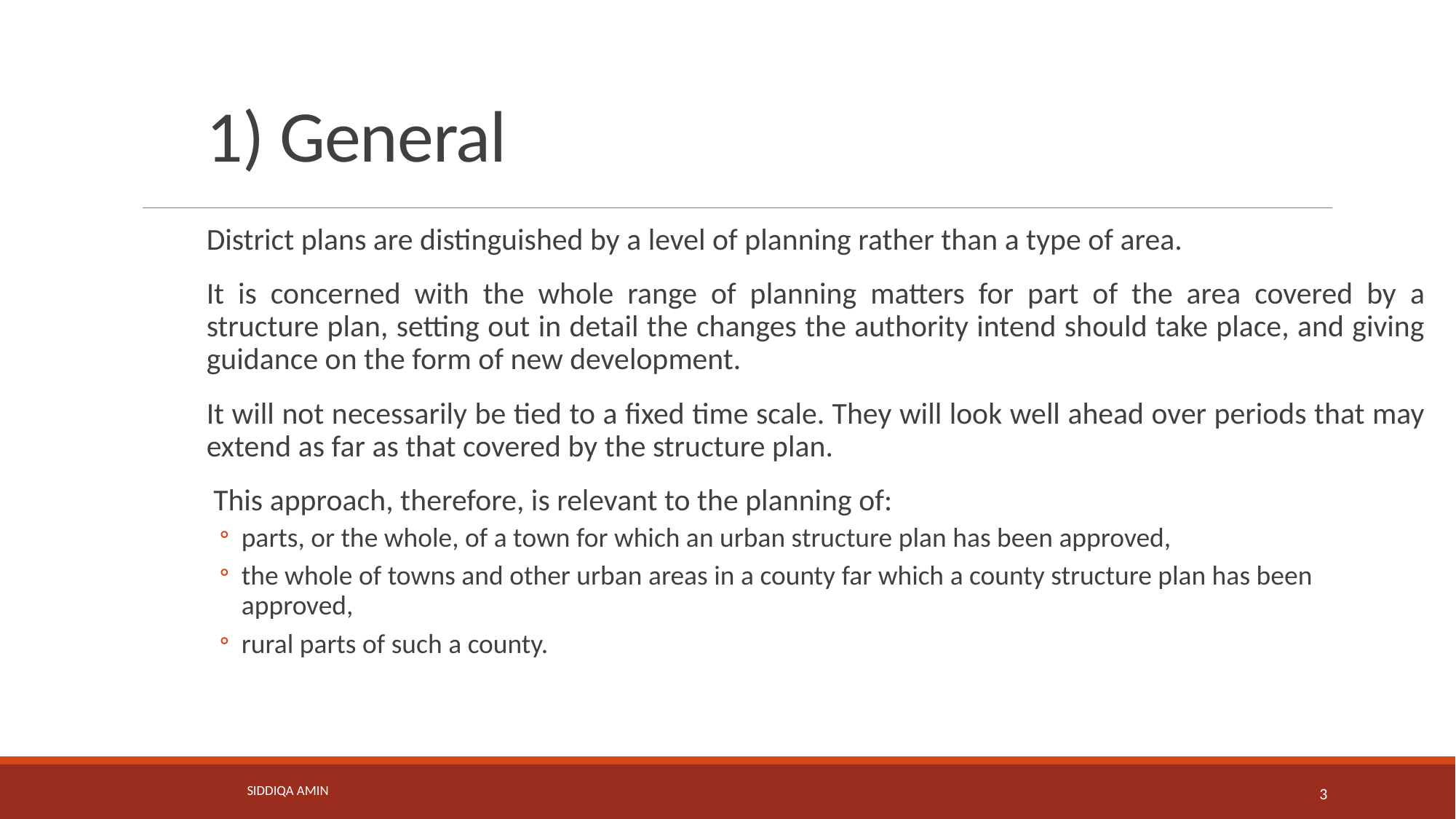

# 1) General
District plans are distinguished by a level of planning rather than a type of area.
It is concerned with the whole range of planning matters for part of the area covered by a structure plan, setting out in detail the changes the authority intend should take place, and giving guidance on the form of new development.
It will not necessarily be tied to a fixed time scale. They will look well ahead over periods that may extend as far as that covered by the structure plan.
 This approach, therefore, is relevant to the planning of:
parts, or the whole, of a town for which an urban structure plan has been approved,
the whole of towns and other urban areas in a county far which a county structure plan has been approved,
rural parts of such a county.

Siddiqa Amin
3